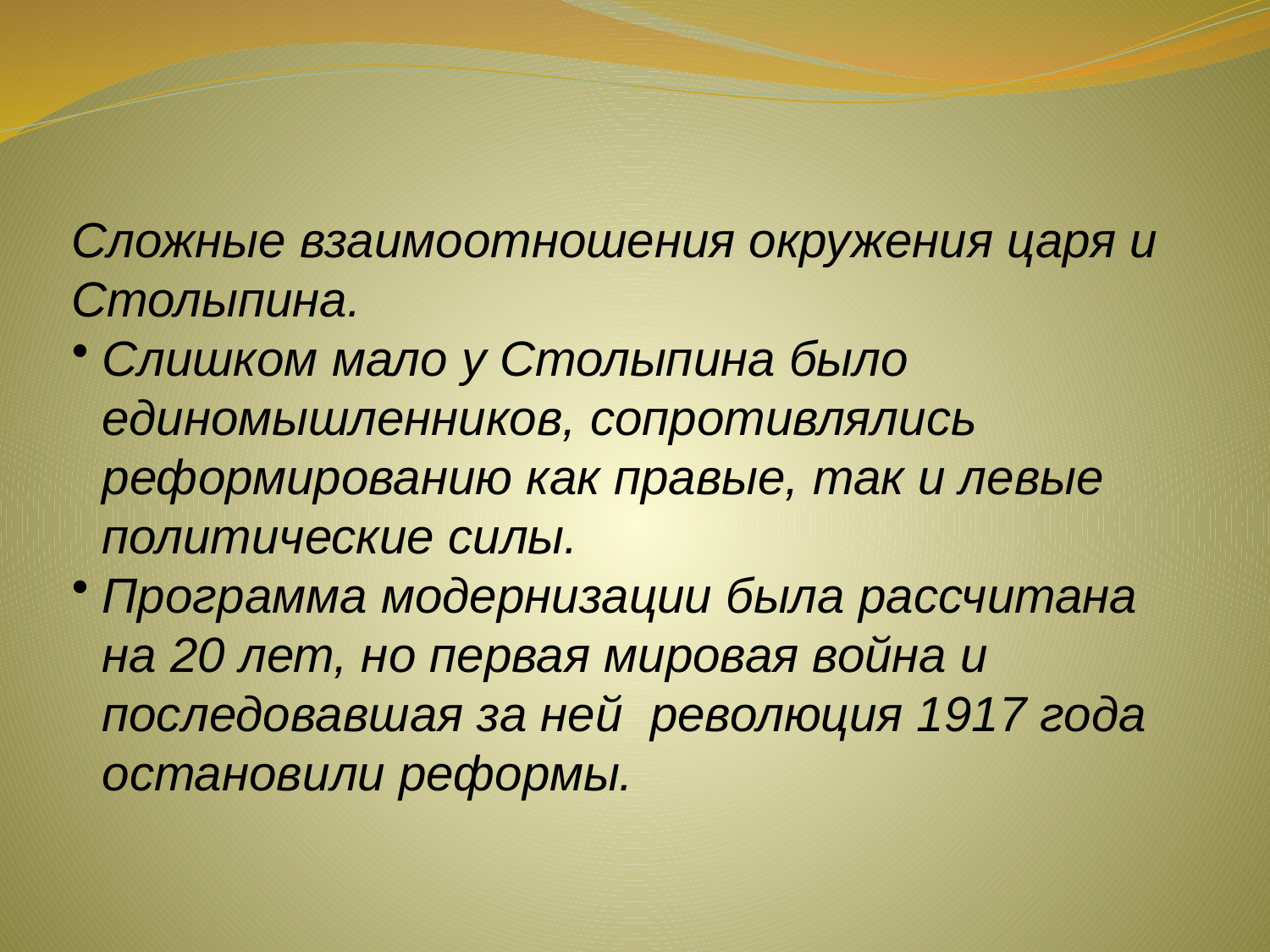

Сложные взаимоотношения окружения царя и Столыпина.
Слишком мало у Столыпина было единомышленников, сопротивлялись реформированию как правые, так и левые политические силы.
Программа модернизации была рассчитана на 20 лет, но первая мировая война и последовавшая за ней  революция 1917 года остановили реформы.